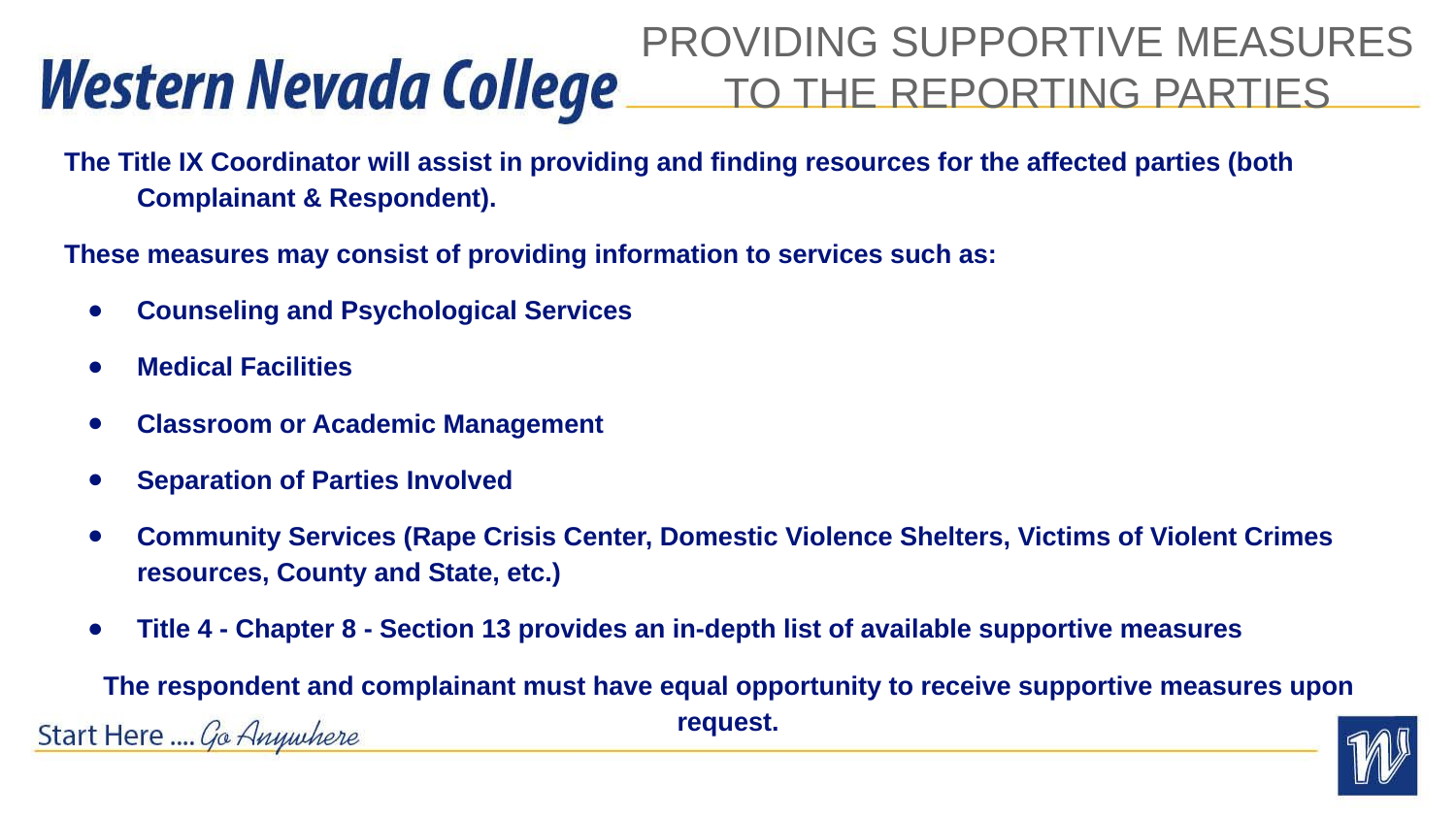

# PROVIDING SUPPORTIVE MEASURES TO THE REPORTING PARTIES
The Title IX Coordinator will assist in providing and finding resources for the affected parties (both Complainant & Respondent).
These measures may consist of providing information to services such as:
Counseling and Psychological Services
Medical Facilities
Classroom or Academic Management
Separation of Parties Involved
Community Services (Rape Crisis Center, Domestic Violence Shelters, Victims of Violent Crimes resources, County and State, etc.)
Title 4 - Chapter 8 - Section 13 provides an in-depth list of available supportive measures
The respondent and complainant must have equal opportunity to receive supportive measures upon request.